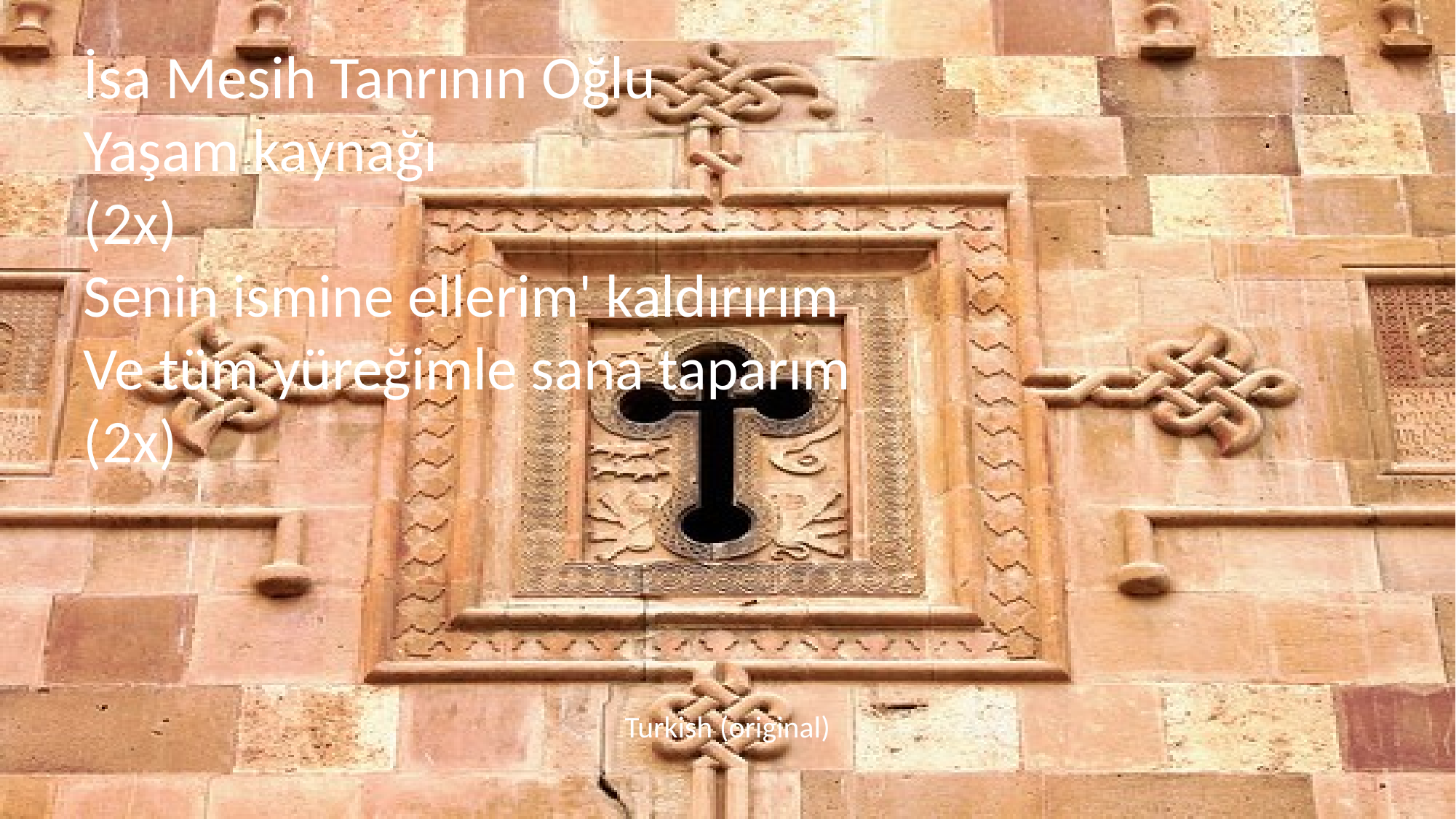

# İsa Mesih Tanrının Oğlu Yaşam kaynağı (2x) Senin ismine ellerim' kaldırırım Ve tüm yüreğimle sana taparım (2x)
Turkish (original)